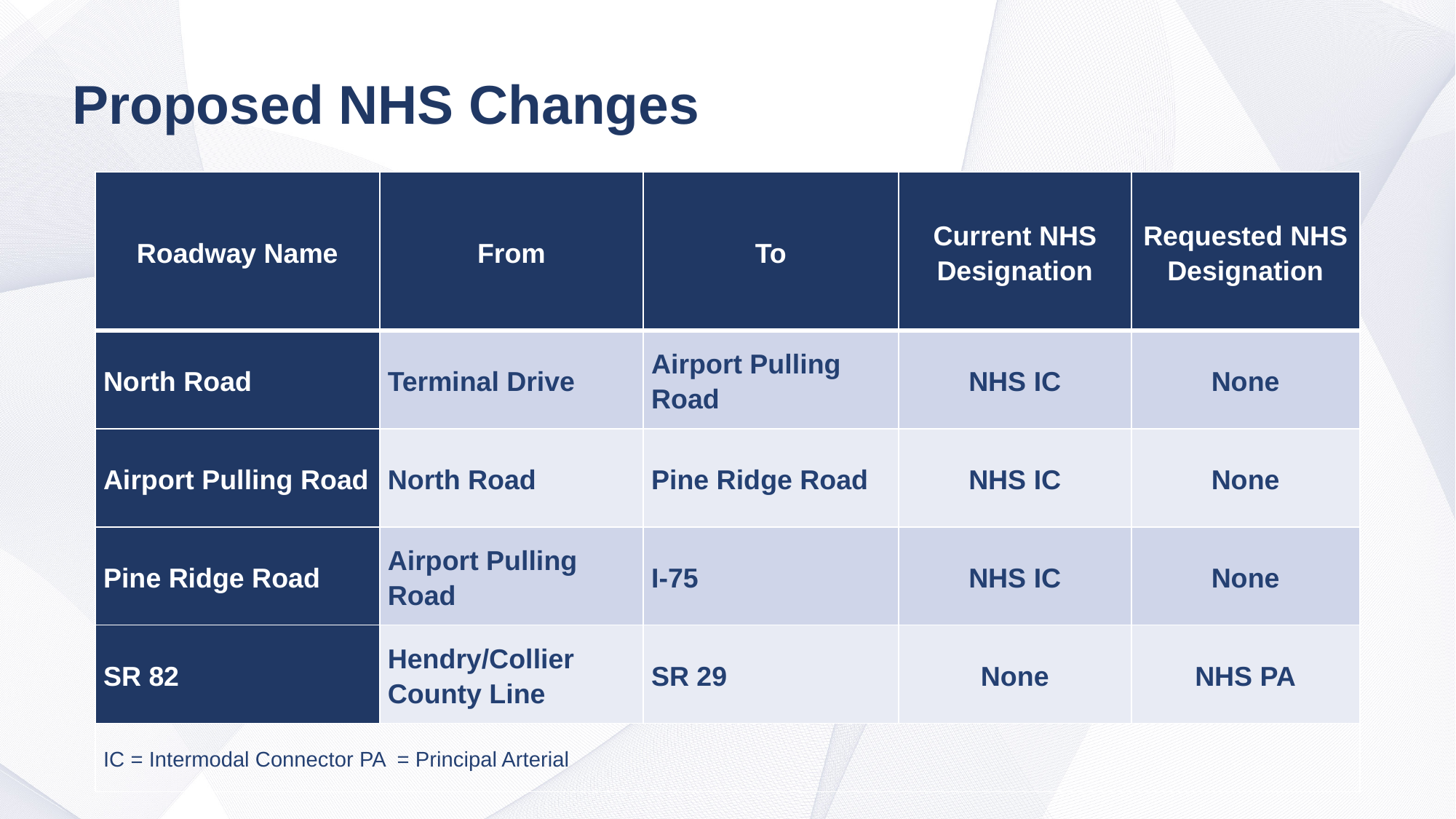

# Proposed NHS Changes
| Roadway Name | From | To | Current NHS Designation | Requested NHS Designation |
| --- | --- | --- | --- | --- |
| North Road | Terminal Drive | Airport Pulling Road | NHS IC | None |
| Airport Pulling Road | North Road | Pine Ridge Road | NHS IC | None |
| Pine Ridge Road | Airport Pulling Road | I-75 | NHS IC | None |
| SR 82 | Hendry/Collier County Line | SR 29 | None | NHS PA |
| IC = Intermodal Connector PA = Principal Arterial |  |  |  |  |